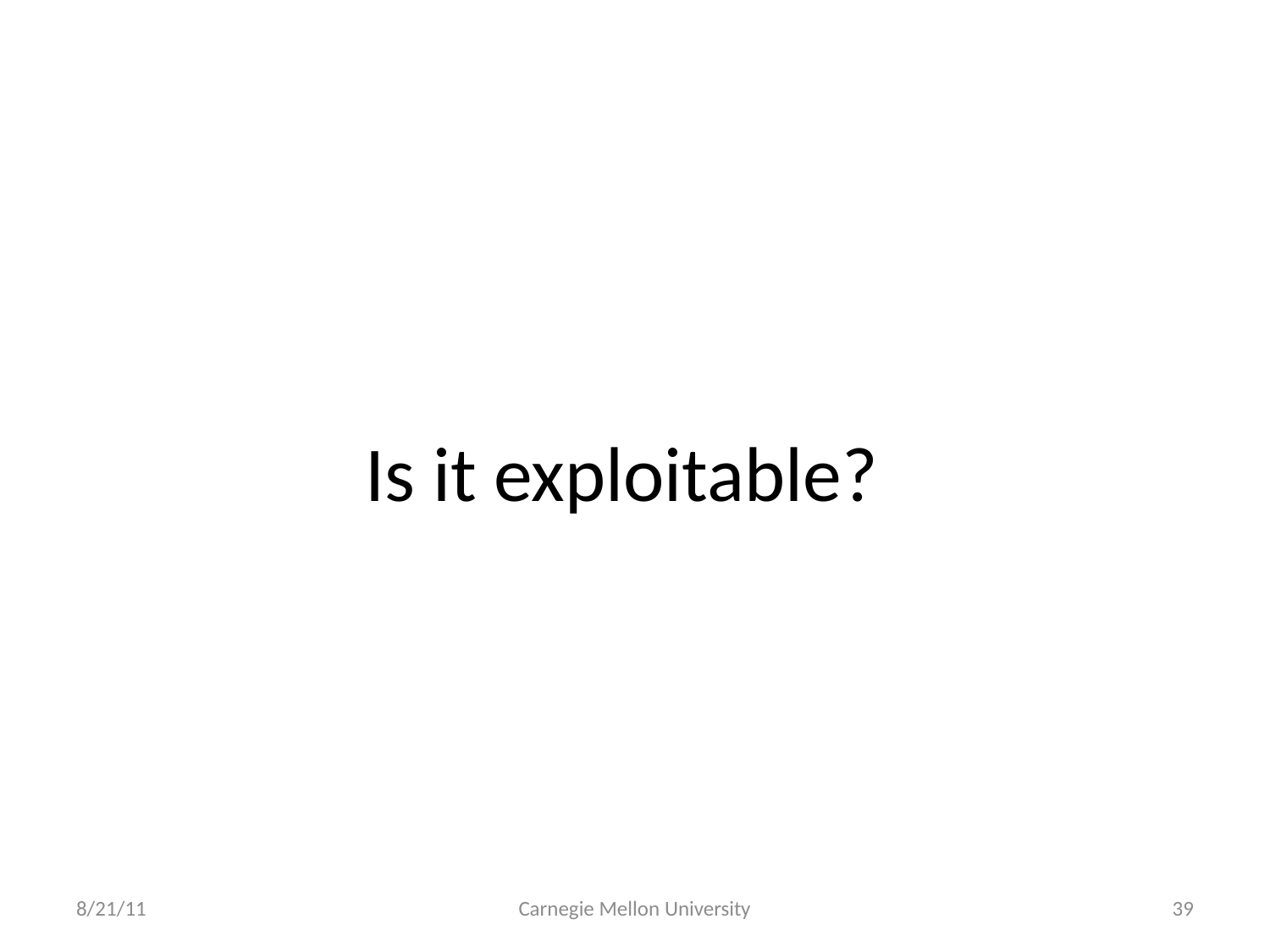

# Is it exploitable?
8/21/11
Carnegie Mellon University
39